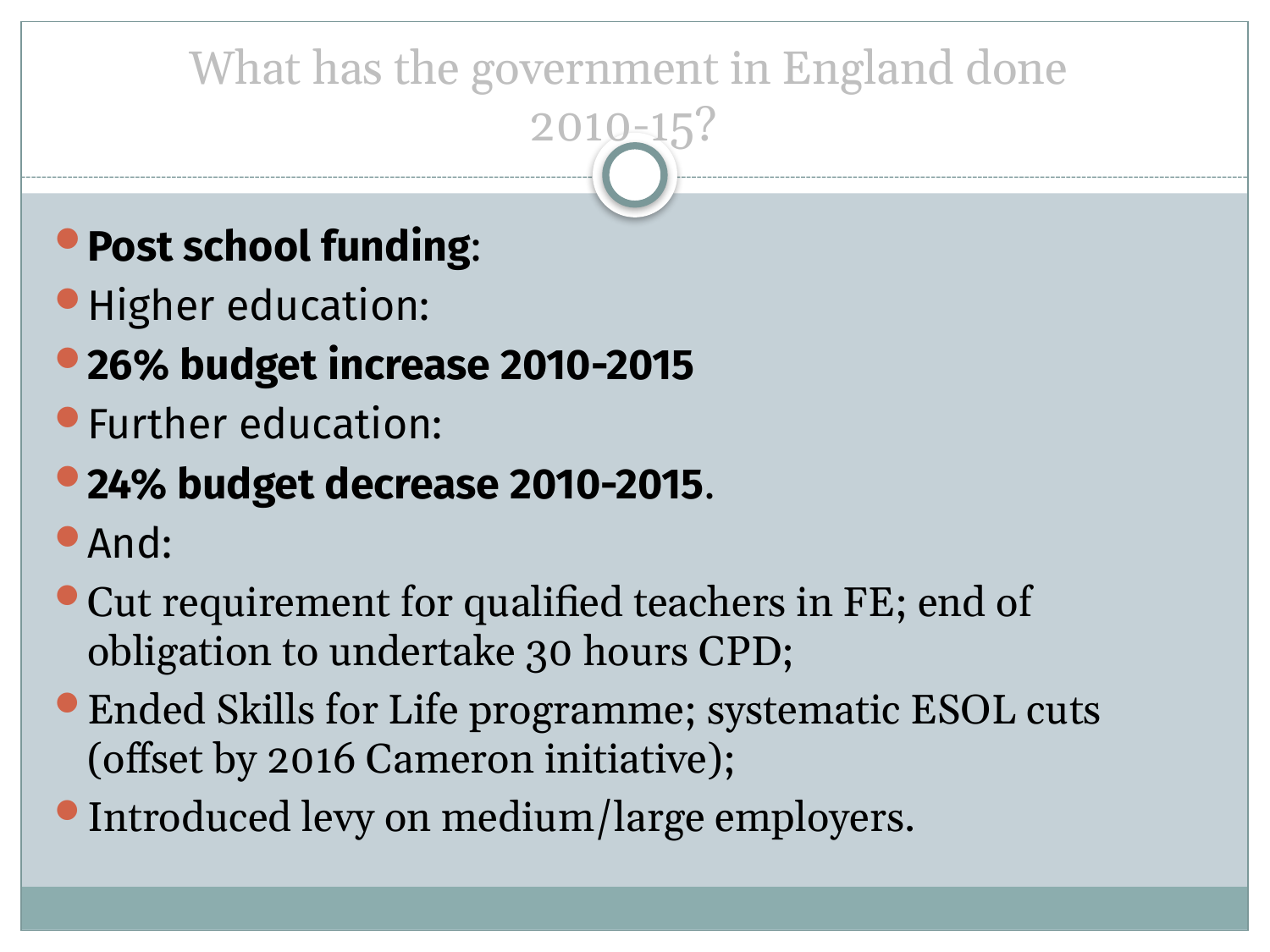

# What has the government in England done 2010-15?
Post school funding:
Higher education:
26% budget increase 2010-2015
Further education:
24% budget decrease 2010-2015.
And:
Cut requirement for qualified teachers in FE; end of obligation to undertake 30 hours CPD;
Ended Skills for Life programme; systematic ESOL cuts (offset by 2016 Cameron initiative);
Introduced levy on medium/large employers.